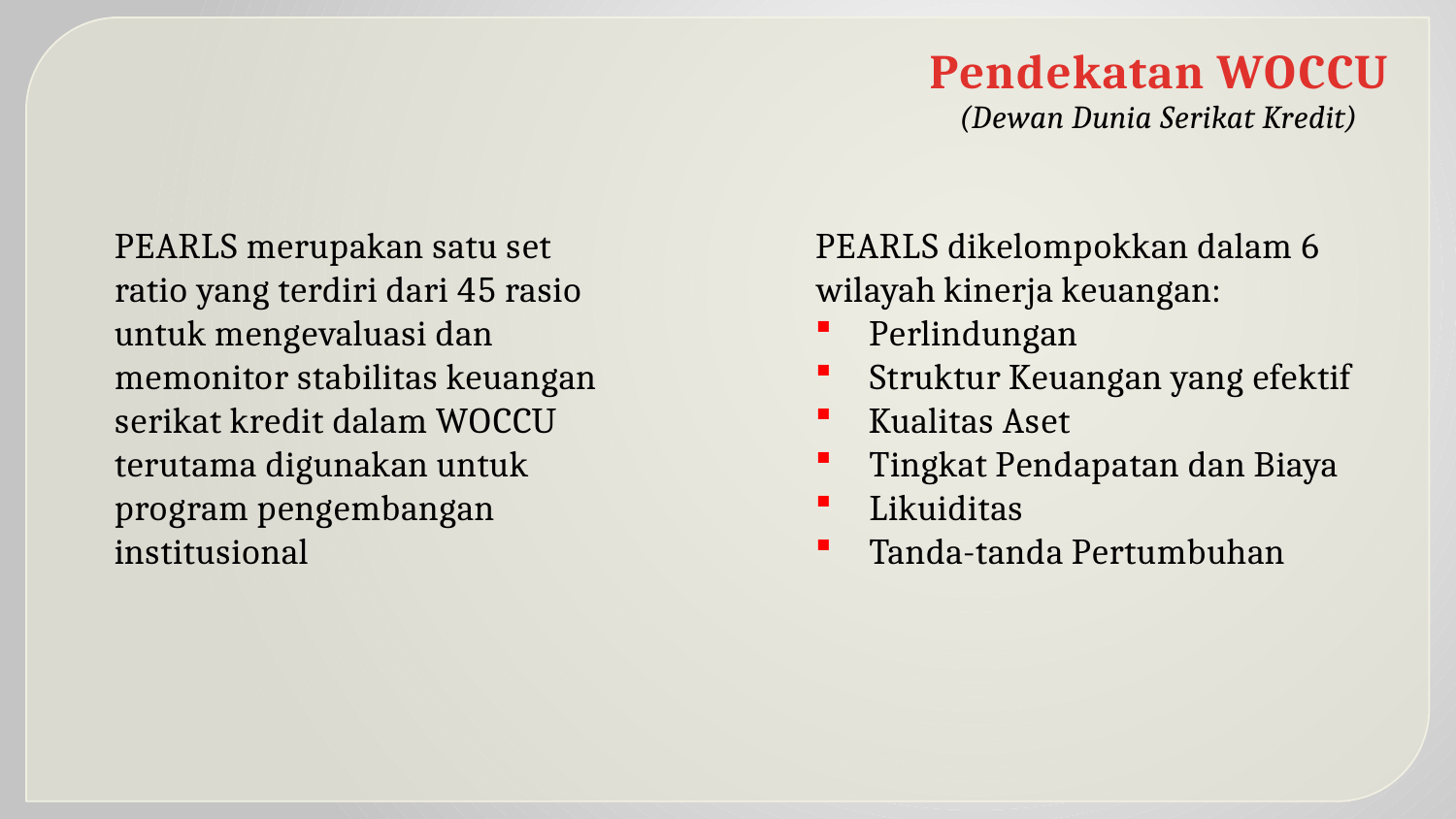

Pendekatan WOCCU
(Dewan Dunia Serikat Kredit)
PEARLS merupakan satu set ratio yang terdiri dari 45 rasio untuk mengevaluasi dan memonitor stabilitas keuangan serikat kredit dalam WOCCU terutama digunakan untuk program pengembangan institusional
PEARLS dikelompokkan dalam 6 wilayah kinerja keuangan:
 Perlindungan
 Struktur Keuangan yang efektif
 Kualitas Aset
 Tingkat Pendapatan dan Biaya
 Likuiditas
 Tanda-tanda Pertumbuhan